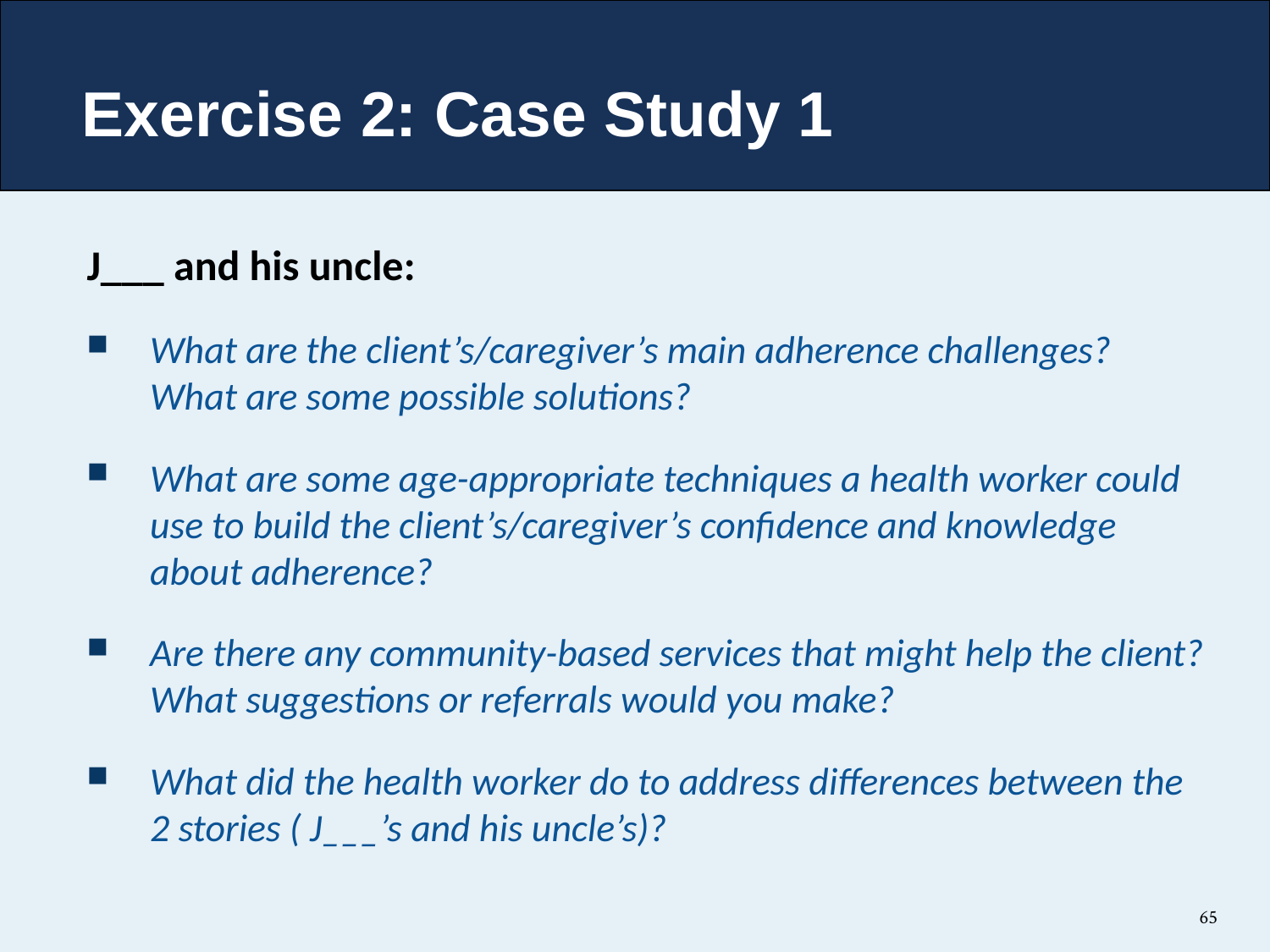

# Exercise 2: Case Study 1
J___ and his uncle:
What are the client’s/caregiver’s main adherence challenges? What are some possible solutions?
What are some age-appropriate techniques a health worker could use to build the client’s/caregiver’s confidence and knowledge about adherence?
Are there any community-based services that might help the client? What suggestions or referrals would you make?
What did the health worker do to address differences between the 2 stories ( J___’s and his uncle’s)?

65